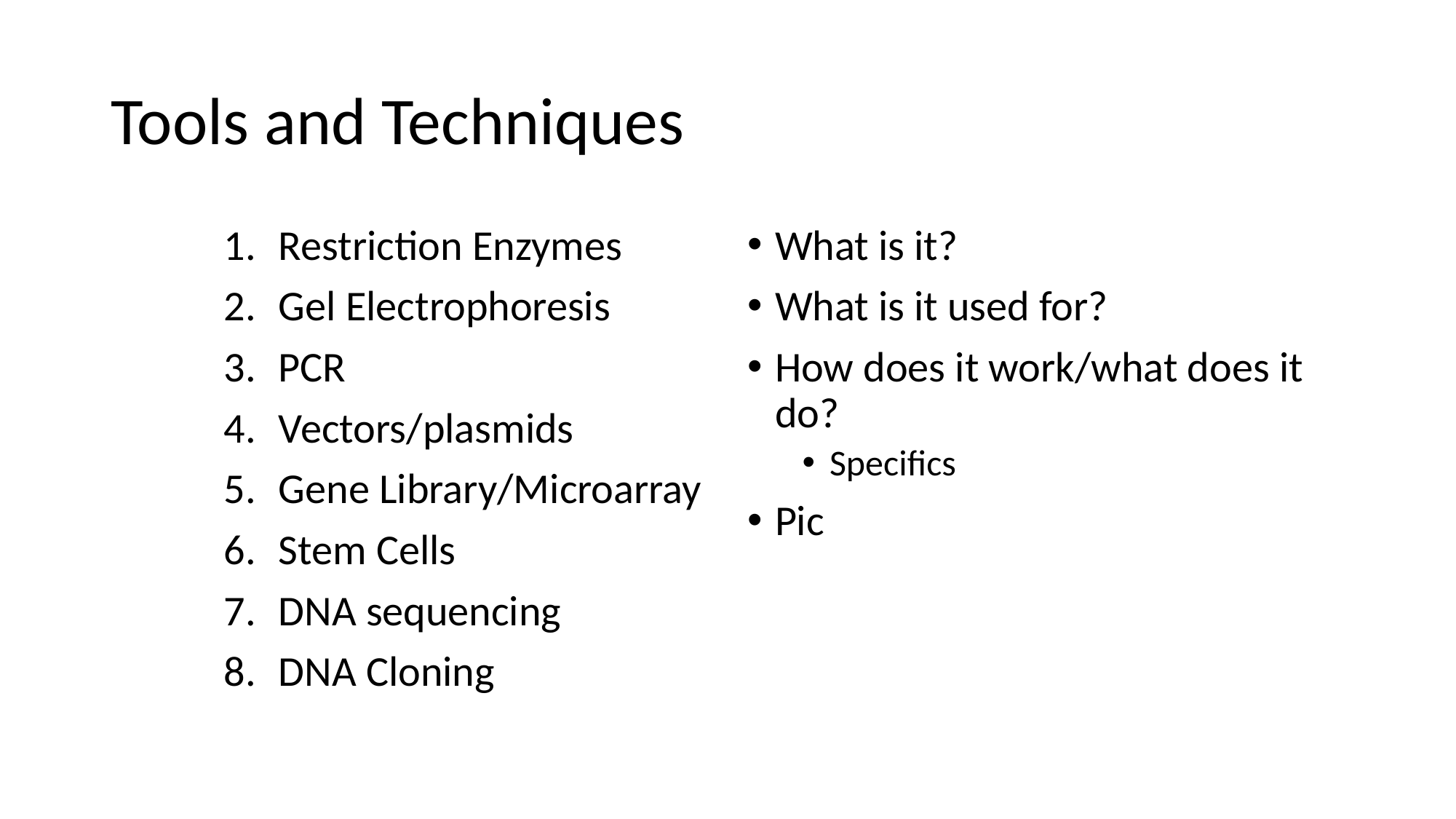

# Tools and Techniques
Restriction Enzymes
Gel Electrophoresis
PCR
Vectors/plasmids
Gene Library/Microarray
Stem Cells
DNA sequencing
DNA Cloning

What is it?
What is it used for?
How does it work/what does it do?
Specifics
Pic